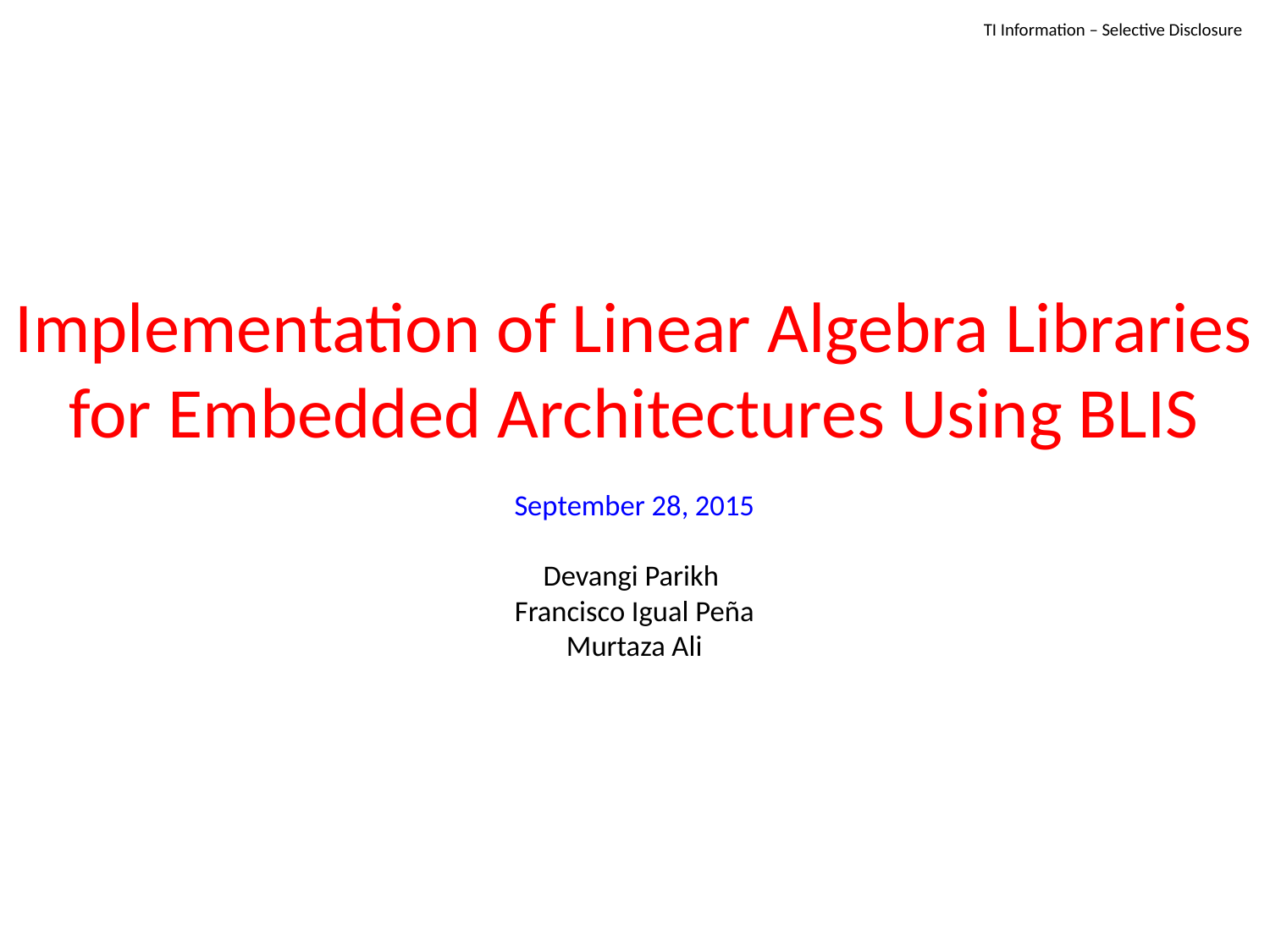

# Implementation of Linear Algebra Libraries for Embedded Architectures Using BLIS September 28, 2015 Devangi Parikh Francisco Igual Peña Murtaza Ali